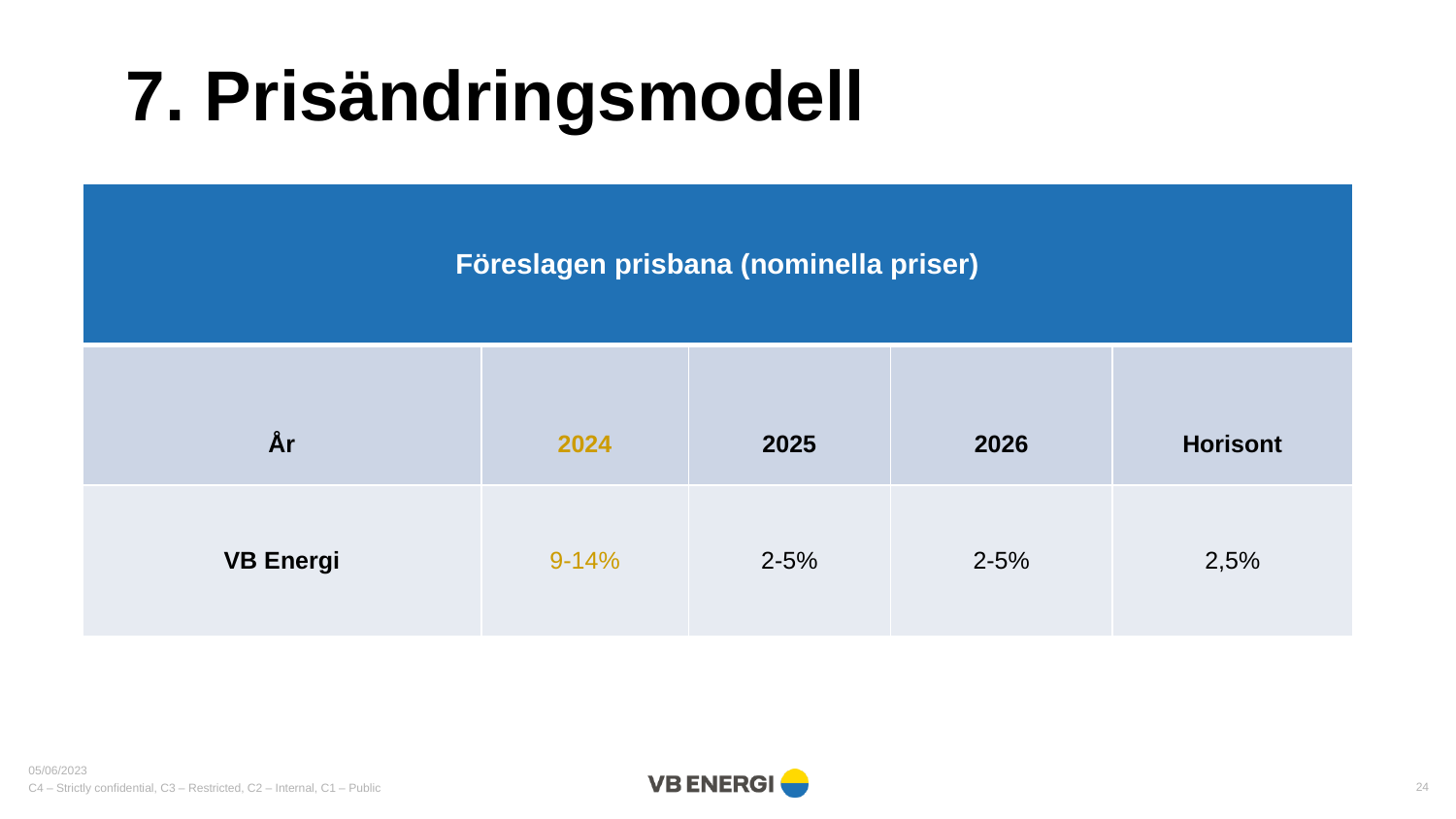

# 7. Prisändringsmodell
| Föreslagen prisbana (nominella priser) |  |  |  |  |
| --- | --- | --- | --- | --- |
| År | 2024 | 2025 | 2026 | Horisont |
| VB Energi | 9-14% | 2-5% | 2-5% | 2,5% |
05/06/2023
24
C4 – Strictly confidential, C3 – Restricted, C2 – Internal, C1 – Public